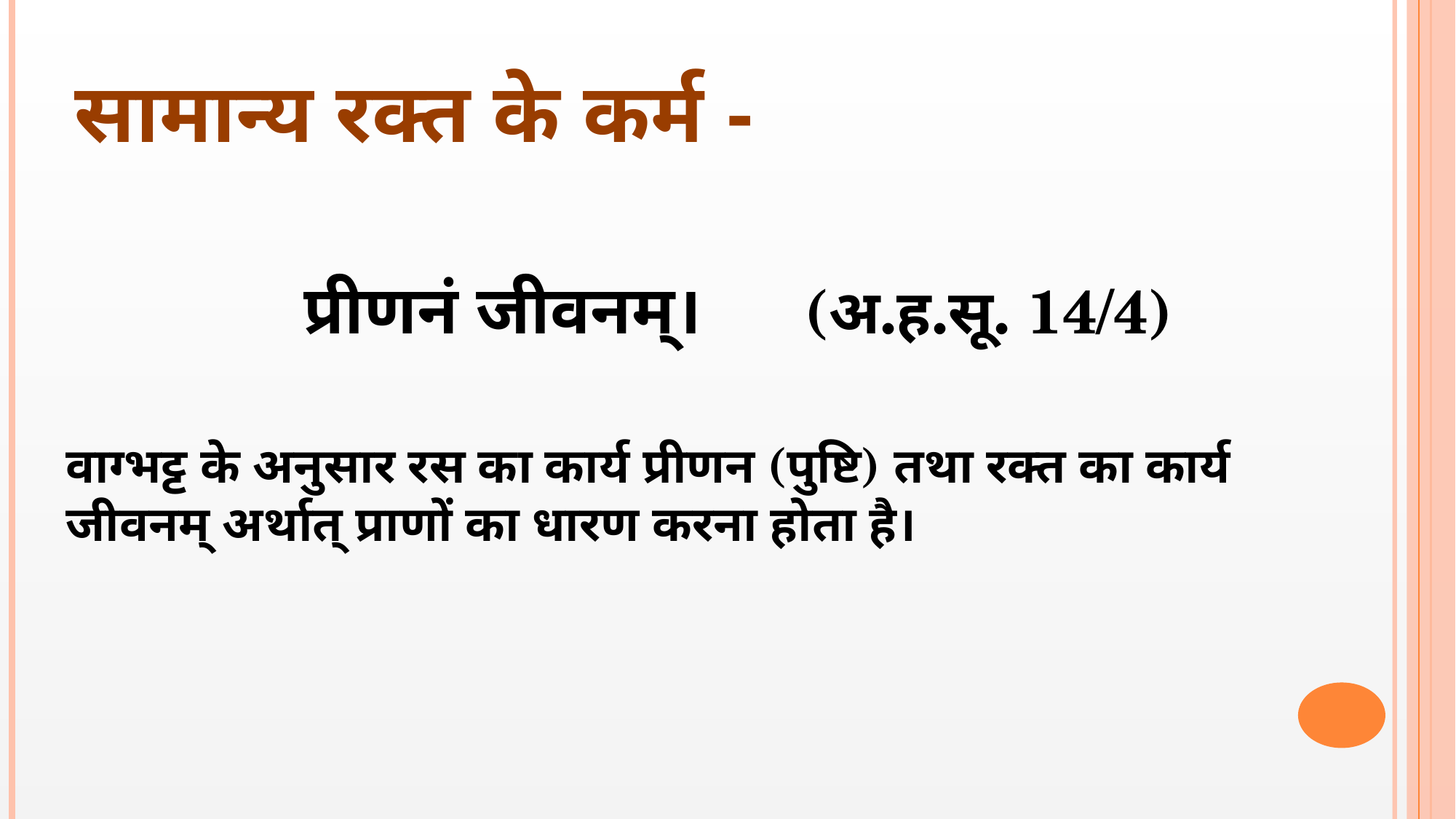

सामान्य रक्त के कर्म -

        प्रीणनं जीवनम्।      (अ.ह.सू. 14/4)

वाग्भट्ट के अनुसार रस का कार्य प्रीणन (पुष्टि) तथा रक्त का कार्य जीवनम् अर्थात् प्राणों का धारण करना होता है।